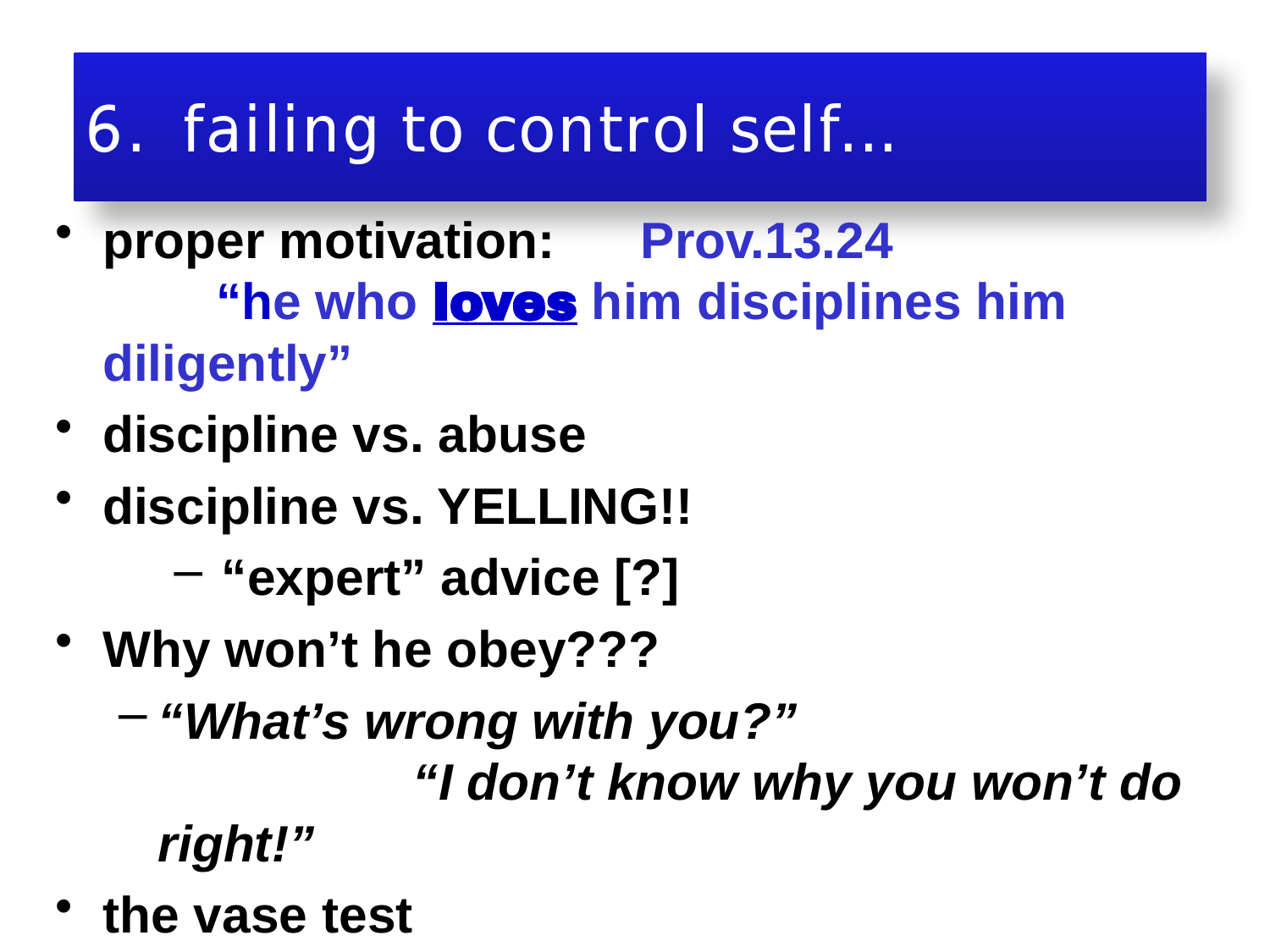

# 6.  failing to control self...
proper motivation:      Prov.13.24                                  “he who loves him disciplines him diligently”
discipline vs. abuse
discipline vs. YELLING!!
“expert” advice [?]
Why won’t he obey??? [
“What’s wrong with you?”                                                   “I don’t know why you won’t do right!”
the vase test
CALM   &   CONSISTENT   &   IN CONTROL